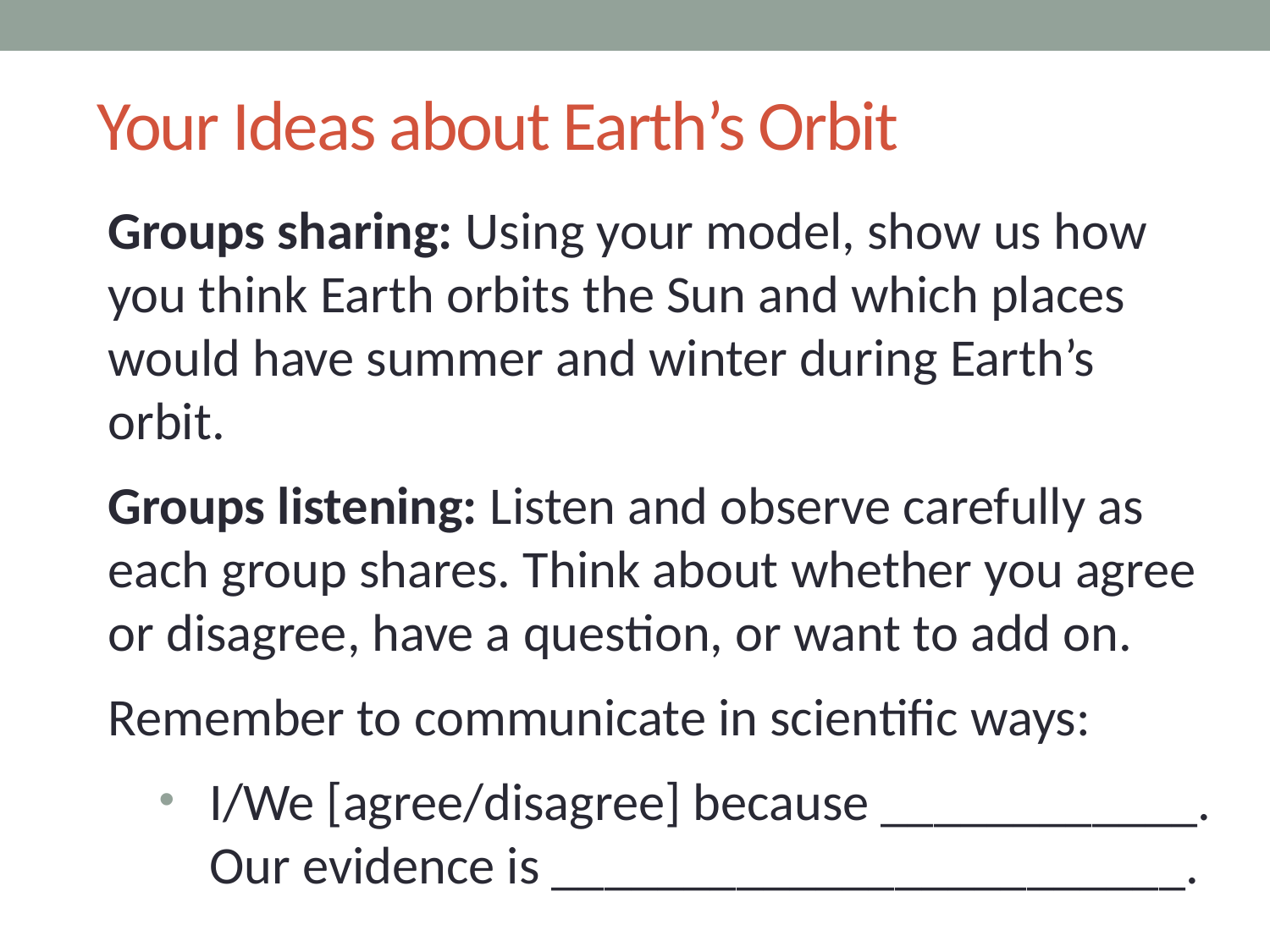

# Your Ideas about Earth’s Orbit
Groups sharing: Using your model, show us how you think Earth orbits the Sun and which places would have summer and winter during Earth’s orbit.
Groups listening: Listen and observe carefully as each group shares. Think about whether you agree or disagree, have a question, or want to add on.
Remember to communicate in scientific ways:
I/We [agree/disagree] because ____________. Our evidence is ________________________.